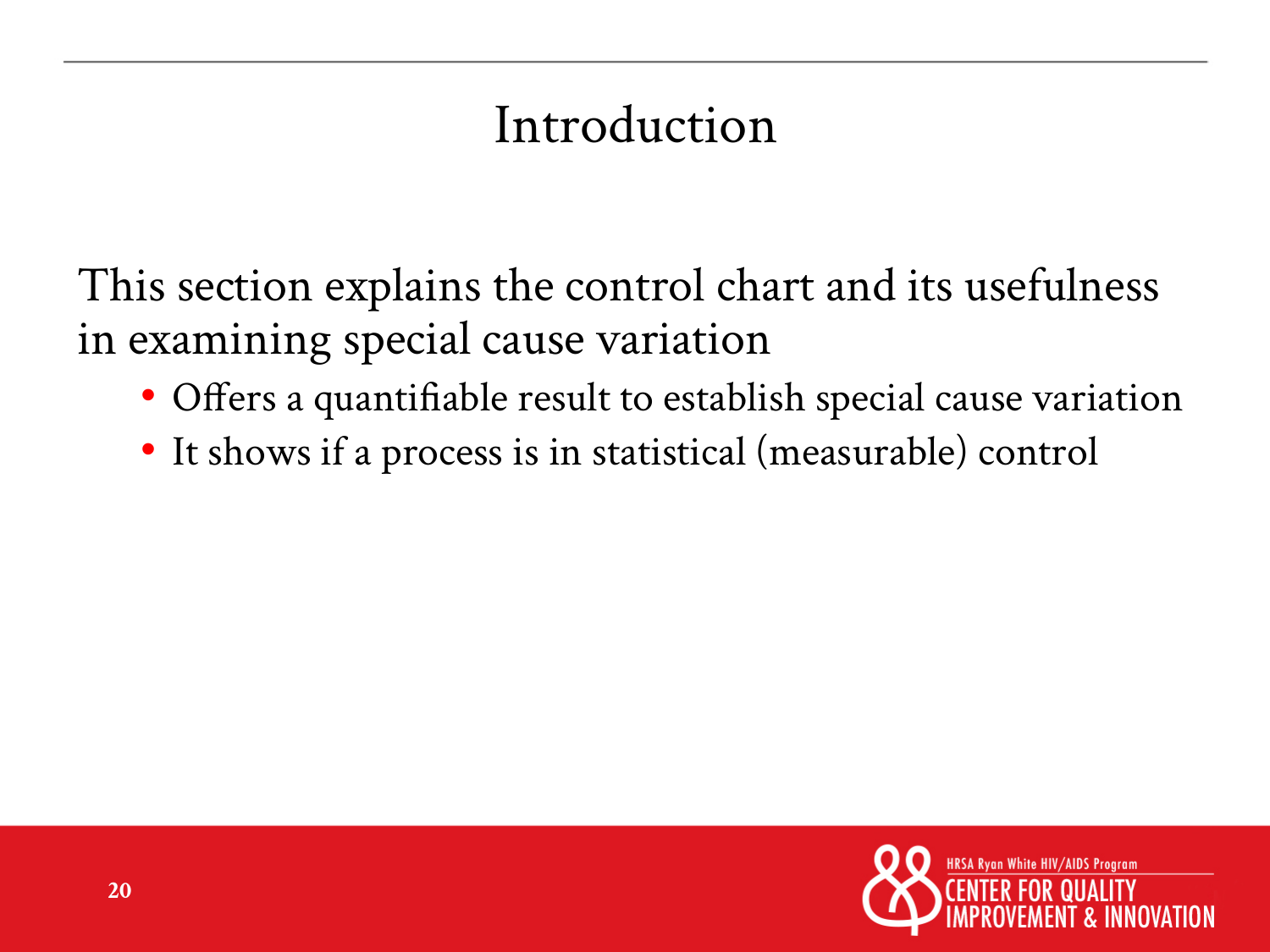

# Introduction
This section explains the control chart and its usefulness in examining special cause variation
Offers a quantifiable result to establish special cause variation
It shows if a process is in statistical (measurable) control